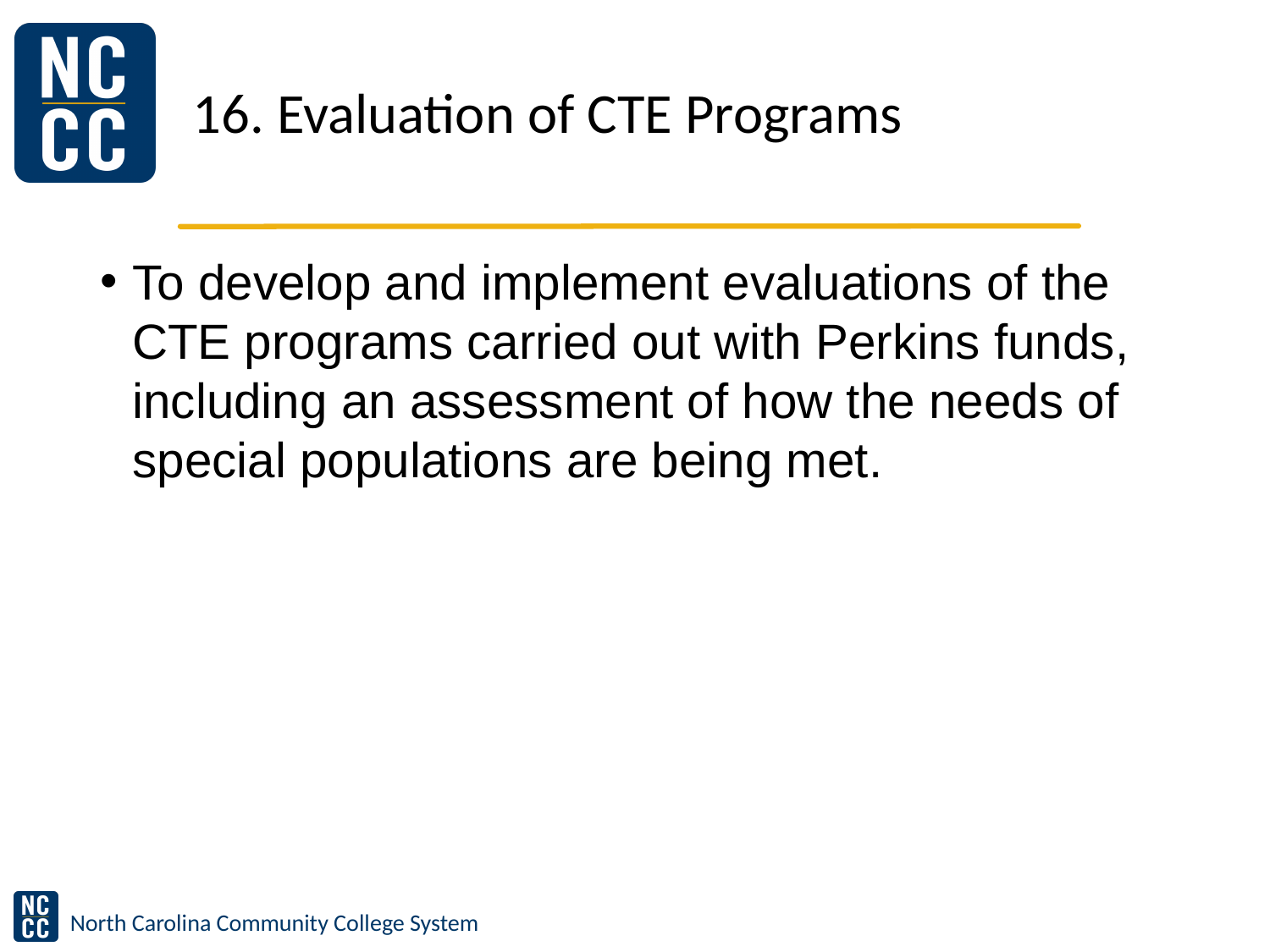

# 16. Evaluation of CTE Programs
To develop and implement evaluations of the CTE programs carried out with Perkins funds, including an assessment of how the needs of special populations are being met.